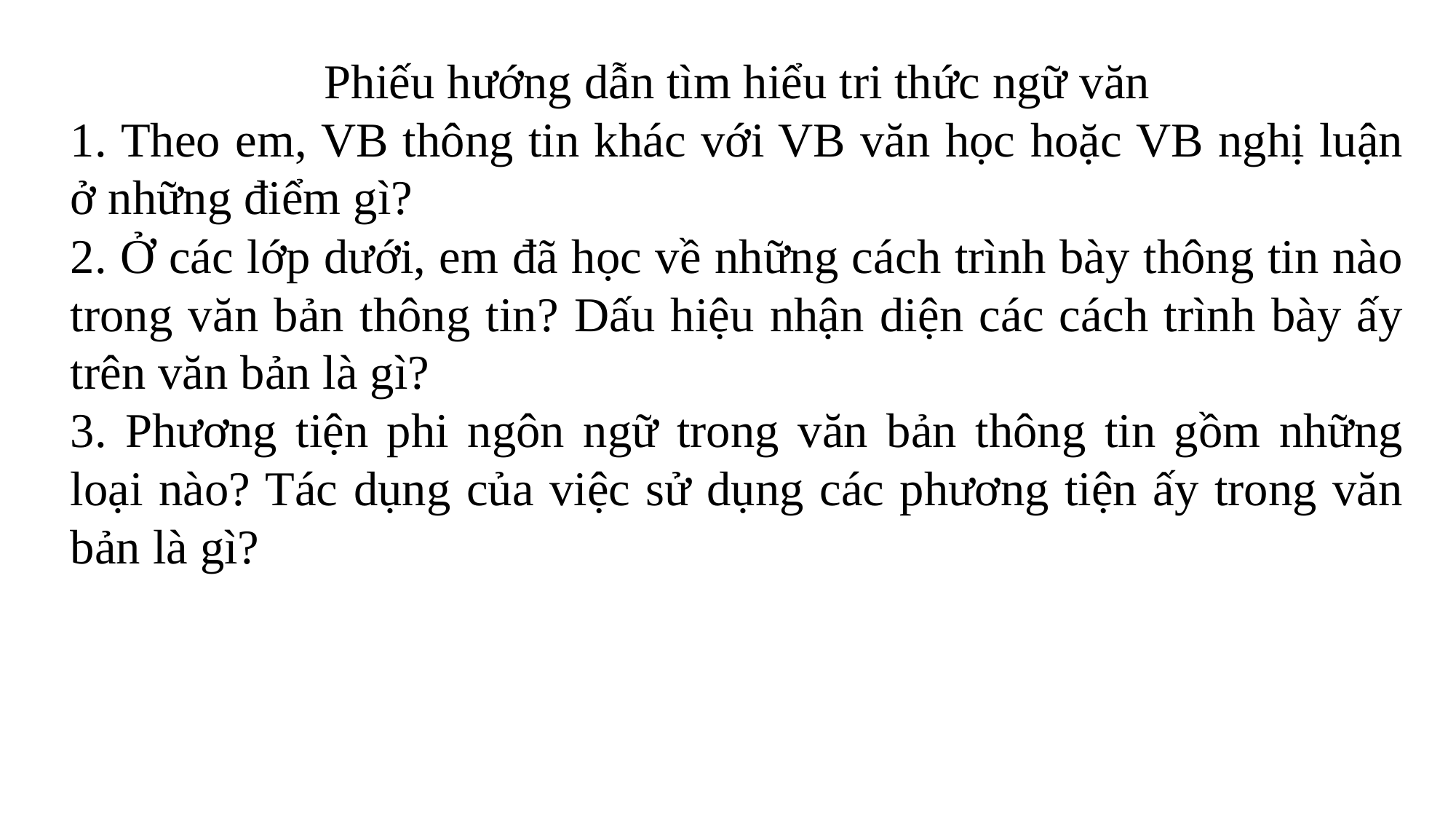

Phiếu hướng dẫn tìm hiểu tri thức ngữ văn
1. Theo em, VB thông tin khác với VB văn học hoặc VB nghị luận ở những điểm gì?
2. Ở các lớp dưới, em đã học về những cách trình bày thông tin nào trong văn bản thông tin? Dấu hiệu nhận diện các cách trình bày ấy trên văn bản là gì?
3. Phương tiện phi ngôn ngữ trong văn bản thông tin gồm những loại nào? Tác dụng của việc sử dụng các phương tiện ấy trong văn bản là gì?